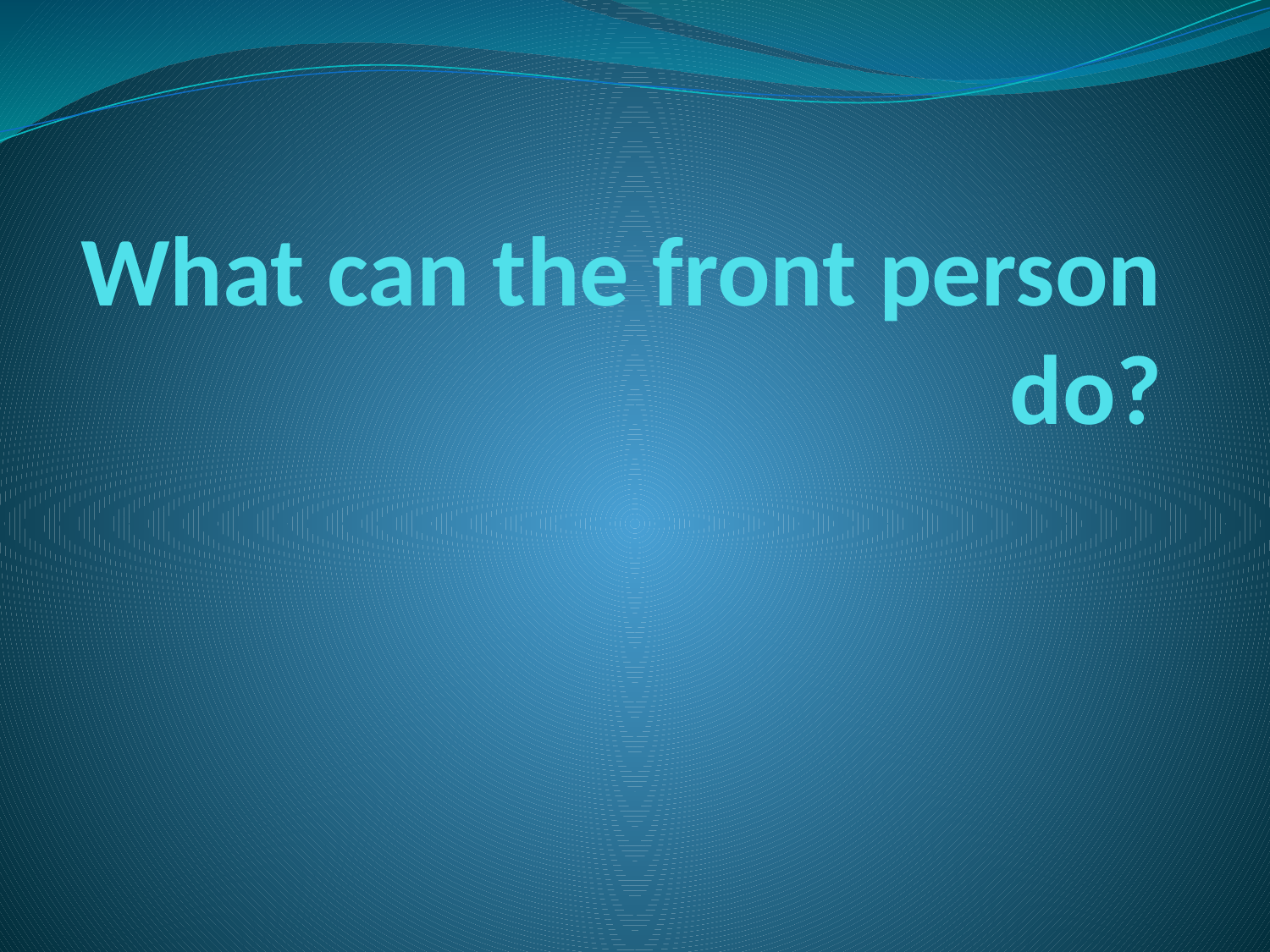

# What can the front person do?